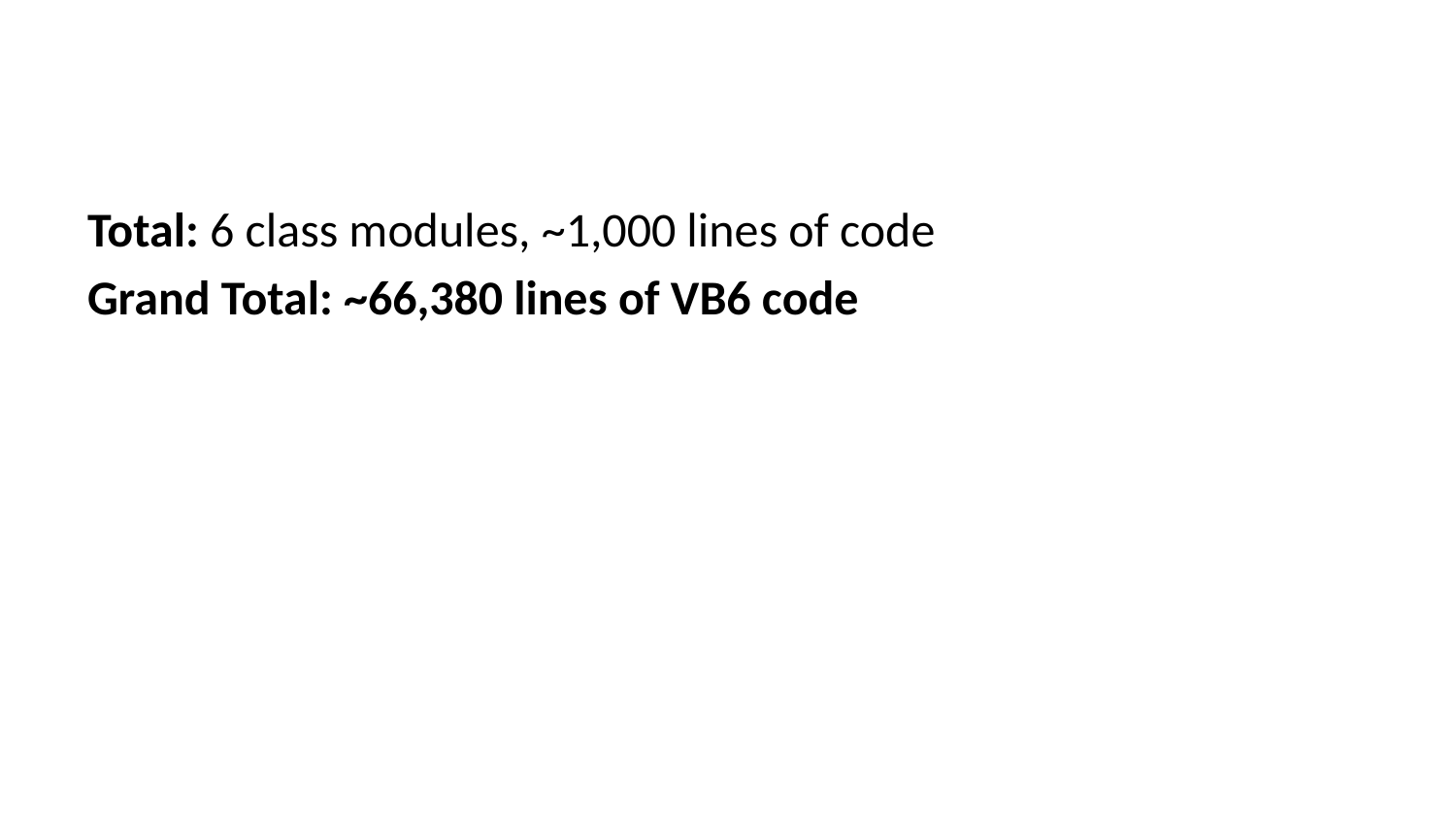

Total: 6 class modules, ~1,000 lines of code
Grand Total: ~66,380 lines of VB6 code